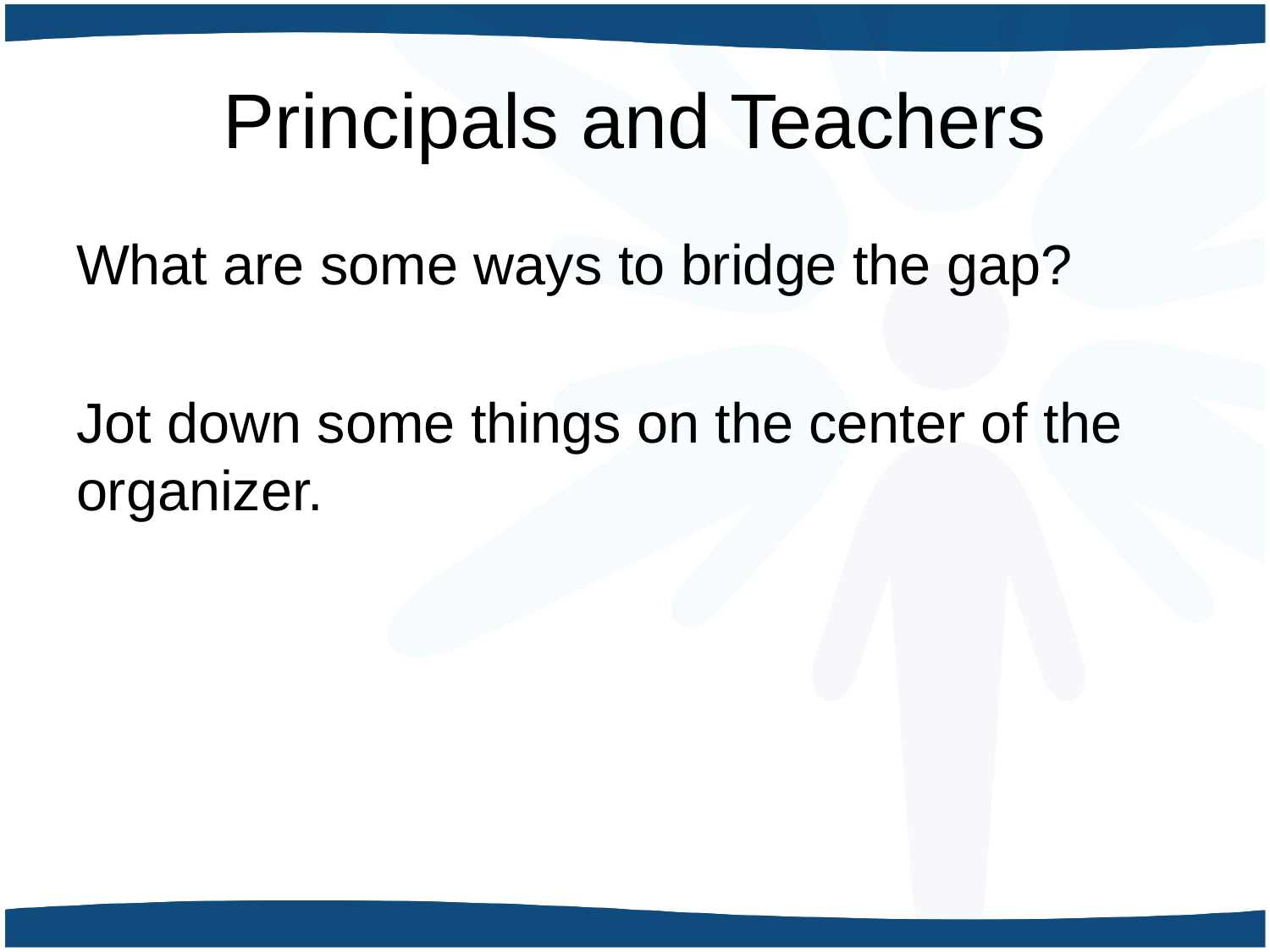

# Principals and Teachers
What are some ways to bridge the gap?

Jot down some things on the center of the organizer.